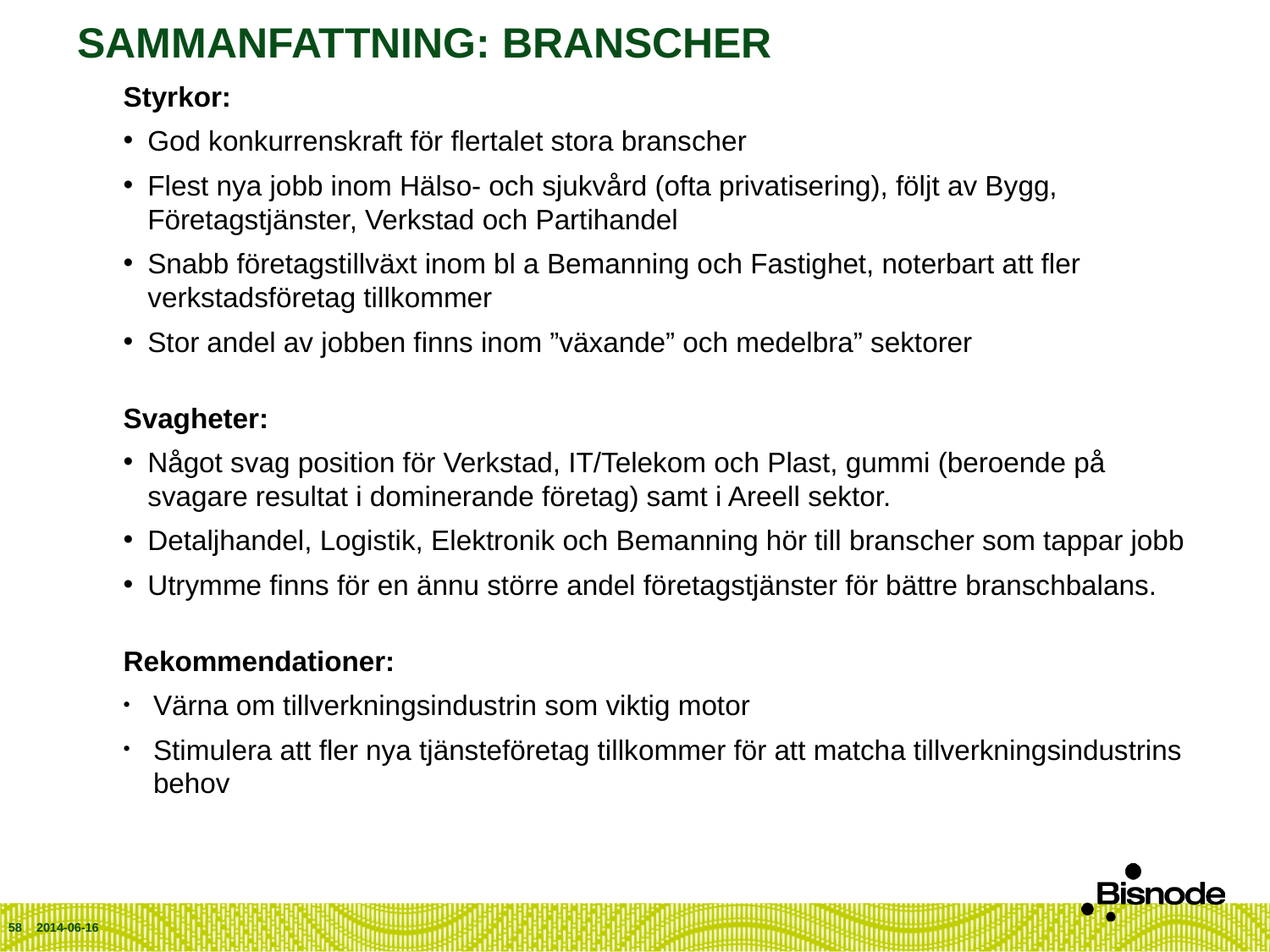

# Sammanfattning: branscher
Styrkor:
God konkurrenskraft för flertalet stora branscher
Flest nya jobb inom Hälso- och sjukvård (ofta privatisering), följt av Bygg, Företagstjänster, Verkstad och Partihandel
Snabb företagstillväxt inom bl a Bemanning och Fastighet, noterbart att fler verkstadsföretag tillkommer
Stor andel av jobben finns inom ”växande” och medelbra” sektorer

Svagheter:
Något svag position för Verkstad, IT/Telekom och Plast, gummi (beroende på svagare resultat i dominerande företag) samt i Areell sektor.
Detaljhandel, Logistik, Elektronik och Bemanning hör till branscher som tappar jobb
Utrymme finns för en ännu större andel företagstjänster för bättre branschbalans.

Rekommendationer:
Värna om tillverkningsindustrin som viktig motor
Stimulera att fler nya tjänsteföretag tillkommer för att matcha tillverkningsindustrins behov

58
2014-06-16